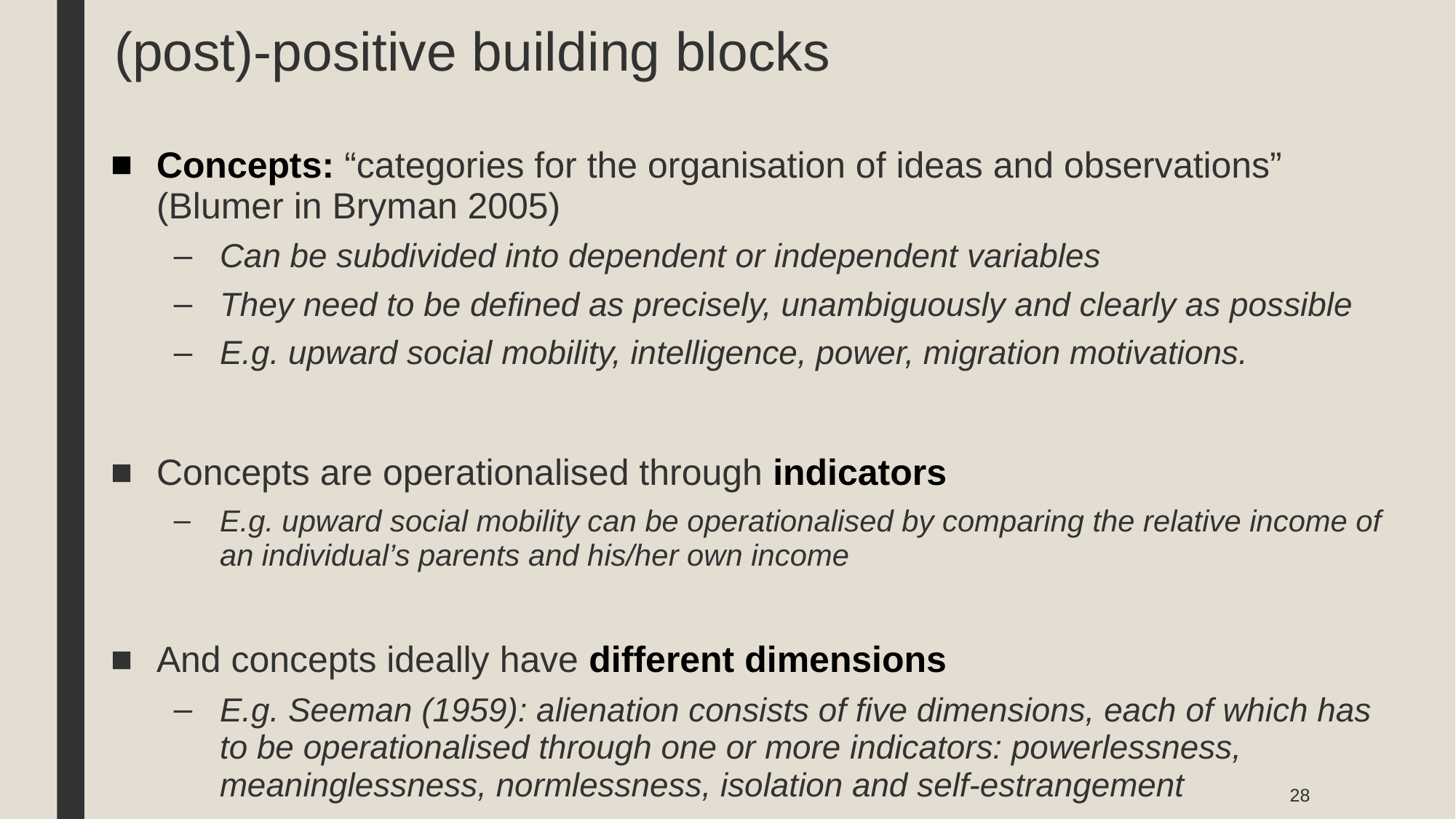

# (post)-positive building blocks
Concepts: “categories for the organisation of ideas and observations” (Blumer in Bryman 2005)
Can be subdivided into dependent or independent variables
They need to be defined as precisely, unambiguously and clearly as possible
E.g. upward social mobility, intelligence, power, migration motivations.

Concepts are operationalised through indicators
E.g. upward social mobility can be operationalised by comparing the relative income of an individual’s parents and his/her own income

And concepts ideally have different dimensions
E.g. Seeman (1959): alienation consists of five dimensions, each of which has to be operationalised through one or more indicators: powerlessness, meaninglessness, normlessness, isolation and self-estrangement

28